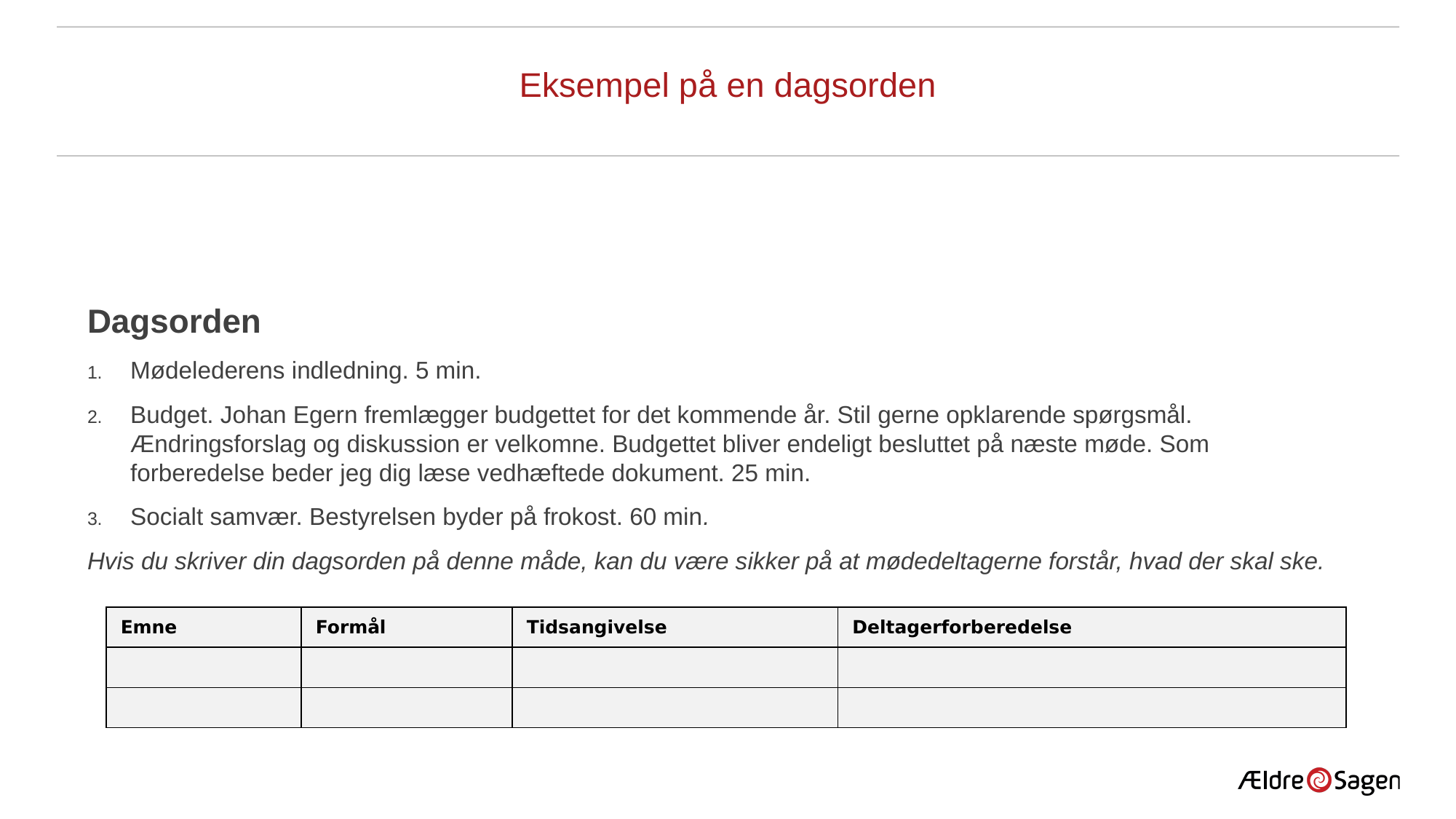

# Eksempel på en dagsorden
Dagsorden
Mødelederens indledning. 5 min.
Budget. Johan Egern fremlægger budgettet for det kommende år. Stil gerne opklarende spørgsmål. Ændringsforslag og diskussion er velkomne. Budgettet bliver endeligt besluttet på næste møde. Som forberedelse beder jeg dig læse vedhæftede dokument. 25 min.
Socialt samvær. Bestyrelsen byder på frokost. 60 min.
Hvis du skriver din dagsorden på denne måde, kan du være sikker på at mødedeltagerne forstår, hvad der skal ske.

| Emne | Formål | Tidsangivelse | Deltagerforberedelse |
| --- | --- | --- | --- |
|  |  |  |  |
|  |  |  |  |